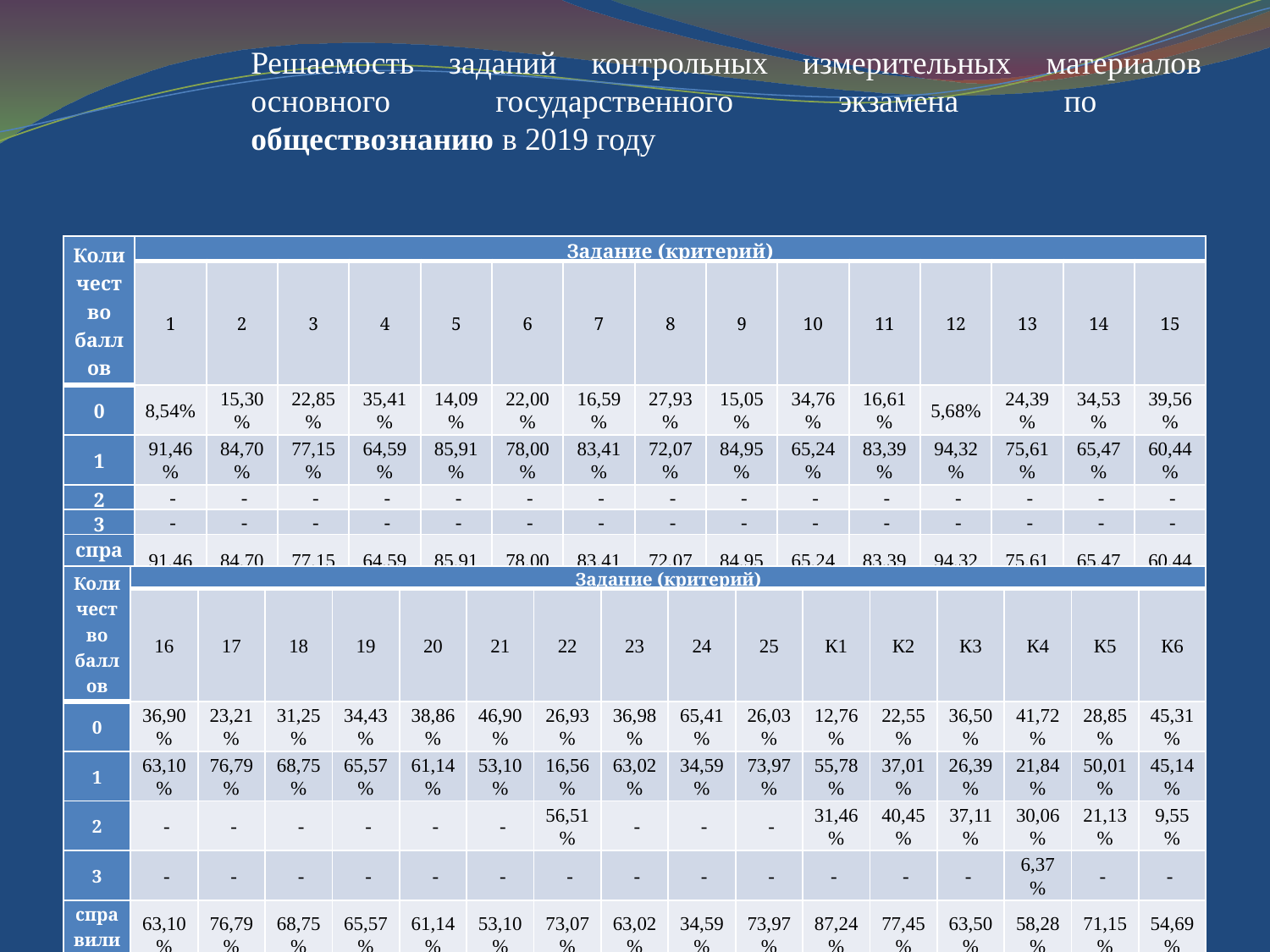

Решаемость заданий контрольных измерительных материалов основного государственного экзамена по
обществознанию в 2019 году
| Количество баллов | Задание (критерий) |  |  |  |  |  |  |  |  |  |  |  |  |  |  |
| --- | --- | --- | --- | --- | --- | --- | --- | --- | --- | --- | --- | --- | --- | --- | --- |
|  | 1 | 2 | 3 | 4 | 5 | 6 | 7 | 8 | 9 | 10 | 11 | 12 | 13 | 14 | 15 |
| 0 | 8,54% | 15,30% | 22,85% | 35,41% | 14,09% | 22,00% | 16,59% | 27,93% | 15,05% | 34,76% | 16,61% | 5,68% | 24,39% | 34,53% | 39,56% |
| 1 | 91,46% | 84,70% | 77,15% | 64,59% | 85,91% | 78,00% | 83,41% | 72,07% | 84,95% | 65,24% | 83,39% | 94,32% | 75,61% | 65,47% | 60,44% |
| 2 | - | - | - | - | - | - | - | - | - | - | - | - | - | - | - |
| 3 | - | - | - | - | - | - | - | - | - | - | - | - | - | - | - |
| справились | 91,46% | 84,70% | 77,15% | 64,59% | 85,91% | 78,00% | 83,41% | 72,07% | 84,95% | 65,24% | 83,39% | 94,32% | 75,61% | 65,47% | 60,44% |
| Количество баллов | Задание (критерий) |  |  |  |  |  |  |  |  |  |  |  |  |  |  |  |
| --- | --- | --- | --- | --- | --- | --- | --- | --- | --- | --- | --- | --- | --- | --- | --- | --- |
|  | 16 | 17 | 18 | 19 | 20 | 21 | 22 | 23 | 24 | 25 | К1 | К2 | К3 | К4 | К5 | К6 |
| 0 | 36,90% | 23,21% | 31,25% | 34,43% | 38,86% | 46,90% | 26,93% | 36,98% | 65,41% | 26,03% | 12,76% | 22,55% | 36,50% | 41,72% | 28,85% | 45,31% |
| 1 | 63,10% | 76,79% | 68,75% | 65,57% | 61,14% | 53,10% | 16,56% | 63,02% | 34,59% | 73,97% | 55,78% | 37,01% | 26,39% | 21,84% | 50,01% | 45,14% |
| 2 | - | - | - | - | - | - | 56,51% | - | - | - | 31,46% | 40,45% | 37,11% | 30,06% | 21,13% | 9,55% |
| 3 | - | - | - | - | - | - | - | - | - | - | - | - | - | 6,37% | - | - |
| справились | 63,10% | 76,79% | 68,75% | 65,57% | 61,14% | 53,10% | 73,07% | 63,02% | 34,59% | 73,97% | 87,24% | 77,45% | 63,50% | 58,28% | 71,15% | 54,69% |